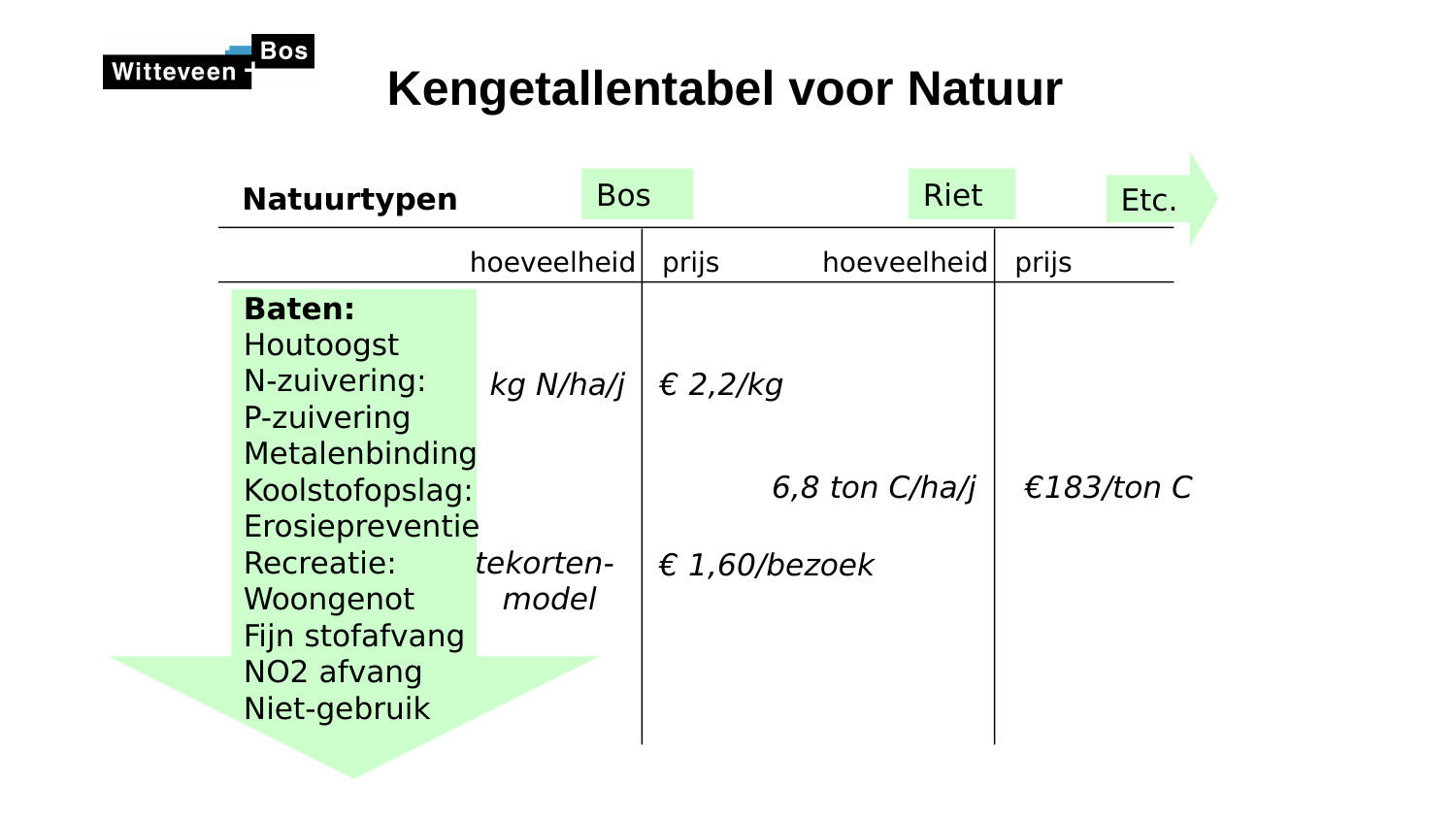

Kengetallentabel voor Natuur
Etc.
Bos
Riet
Natuurtypen
Etc.

hoeveelheid   prijs
hoeveelheid   prijs

Baten:
Houtoogst
N-zuivering:
P-zuivering
Metalenbinding
Koolstofopslag:
Erosiepreventie
Recreatie:        tekorten-
Woongenot         model
Fijn stofafvang
NO2 afvang
Niet-gebruik

kg N/ha/j
€ 2,2/kg
6,8 ton C/ha/j     €183/ton C
€ 1,60/bezoek